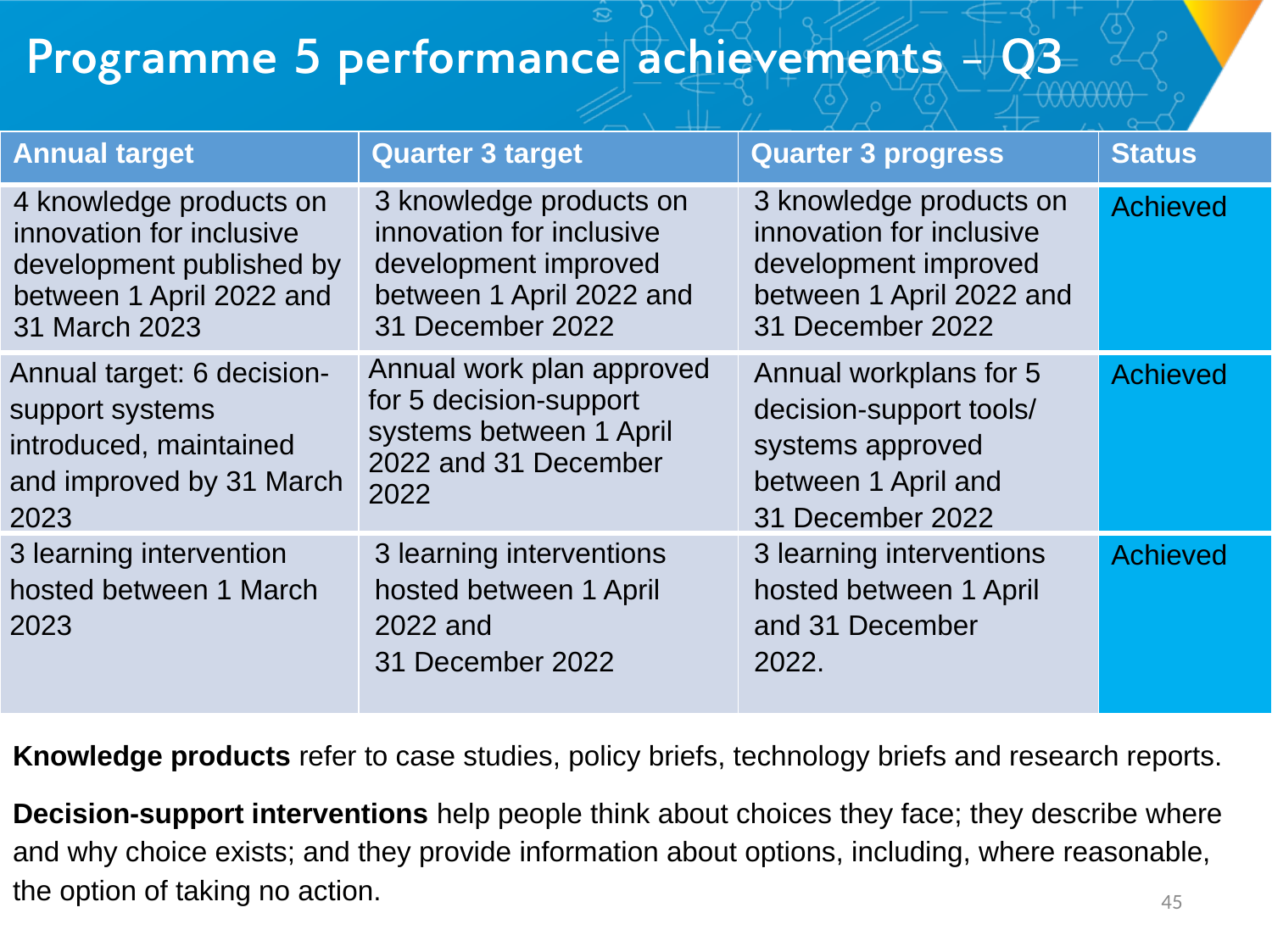

# Programme 5 performance achievements – Q3
| Annual target | Quarter 3 target | Quarter 3 progress | Status |
| --- | --- | --- | --- |
| 4 knowledge products on innovation for inclusive development published by between 1 April 2022 and 31 March 2023 | 3 knowledge products on innovation for inclusive development improved between 1 April 2022 and 31 December 2022 | 3 knowledge products on innovation for inclusive development improved between 1 April 2022 and 31 December 2022 | Achieved |
| Annual target: 6 decision-support systems introduced, maintained and improved by 31 March 2023 | Annual work plan approved for 5 decision-support systems between 1 April 2022 and 31 December 2022 | Annual workplans for 5 decision-support tools/ systems approved between 1 April and 31 December 2022 | Achieved |
| 3 learning intervention hosted between 1 March 2023 | 3 learning interventions hosted between 1 April 2022 and 31 December 2022 | 3 learning interventions hosted between 1 April and 31 December 2022. | Achieved |

Knowledge products refer to case studies, policy briefs, technology briefs and research reports.

Decision-support interventions help people think about choices they face; they describe where and why choice exists; and they provide information about options, including, where reasonable, the option of taking no action.

45